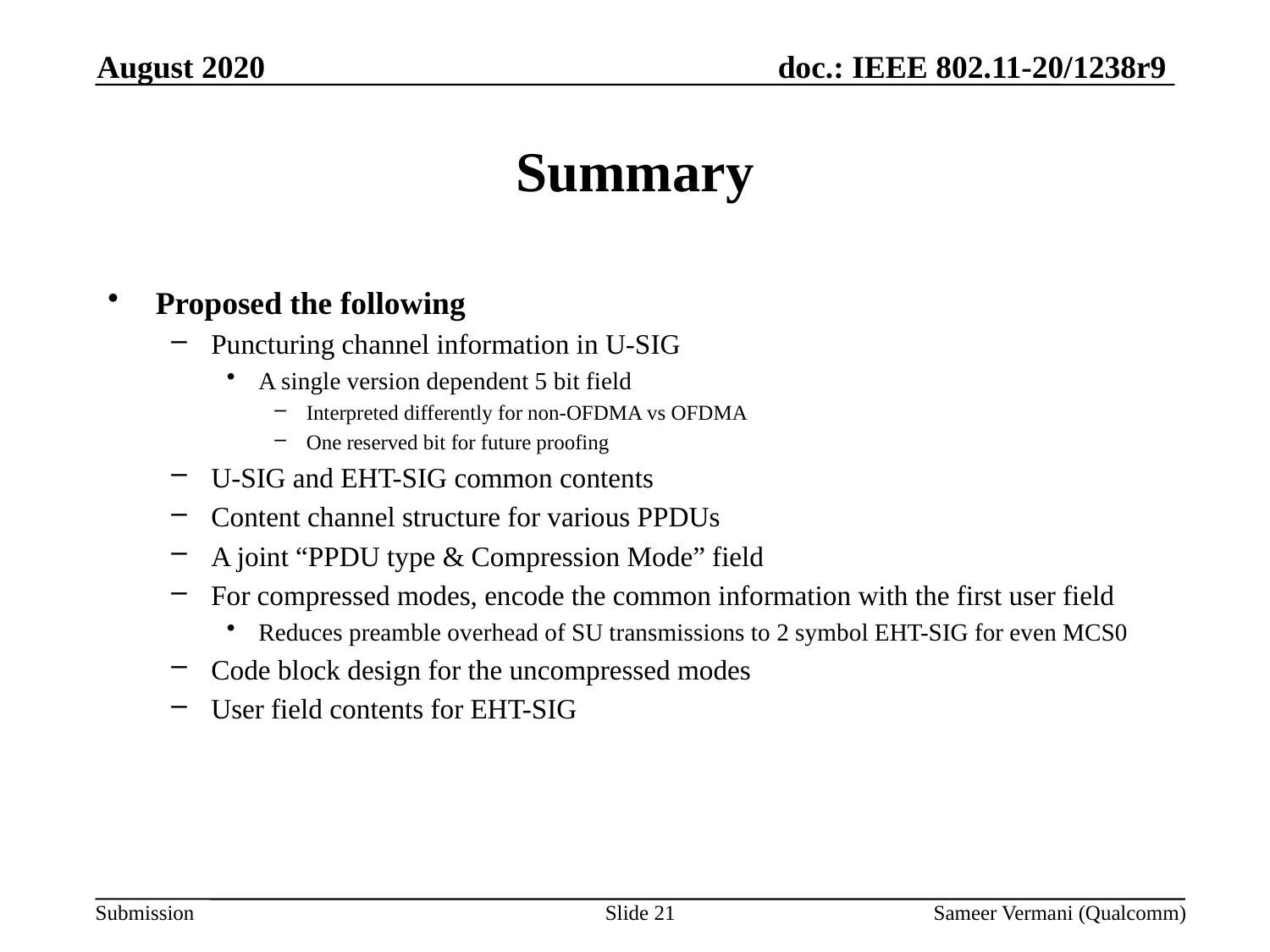

August 2020
# Summary
Proposed the following
Puncturing channel information in U-SIG
A single version dependent 5 bit field
Interpreted differently for non-OFDMA vs OFDMA
One reserved bit for future proofing
U-SIG and EHT-SIG common contents
Content channel structure for various PPDUs
A joint “PPDU type & Compression Mode” field
For compressed modes, encode the common information with the first user field
Reduces preamble overhead of SU transmissions to 2 symbol EHT-SIG for even MCS0
Code block design for the uncompressed modes
User field contents for EHT-SIG

Slide 21
Sameer Vermani (Qualcomm)